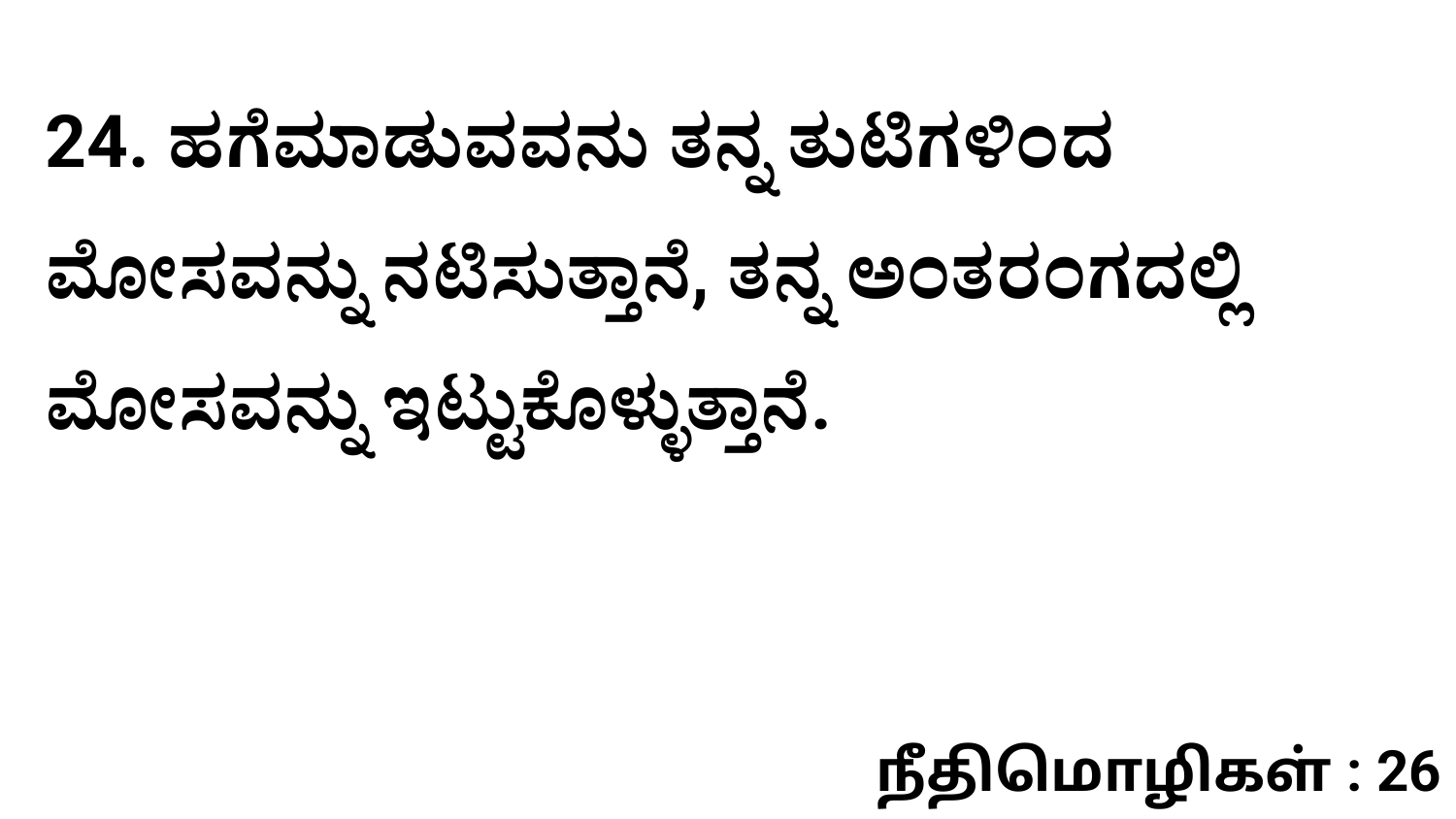

24. ಹಗೆಮಾಡುವವನು ತನ್ನ ತುಟಿಗಳಿಂದ ಮೋಸವನ್ನು ನಟಿಸುತ್ತಾನೆ, ತನ್ನ ಅಂತರಂಗದಲ್ಲಿ ಮೋಸವನ್ನು ಇಟ್ಟುಕೊಳ್ಳುತ್ತಾನೆ.
நீதிமொழிகள் : 26